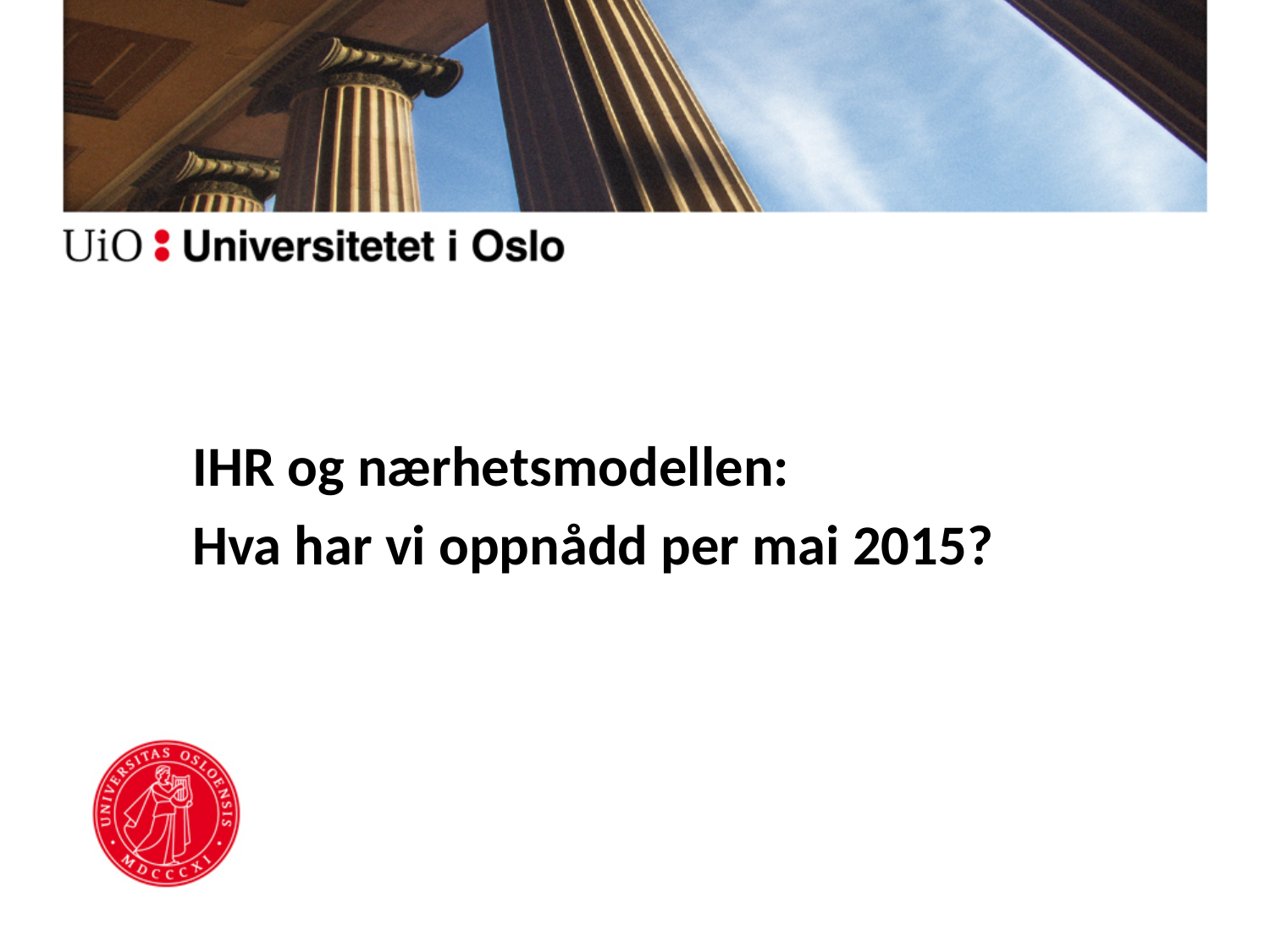

IHR og nærhetsmodellen:
Hva har vi oppnådd per mai 2015?